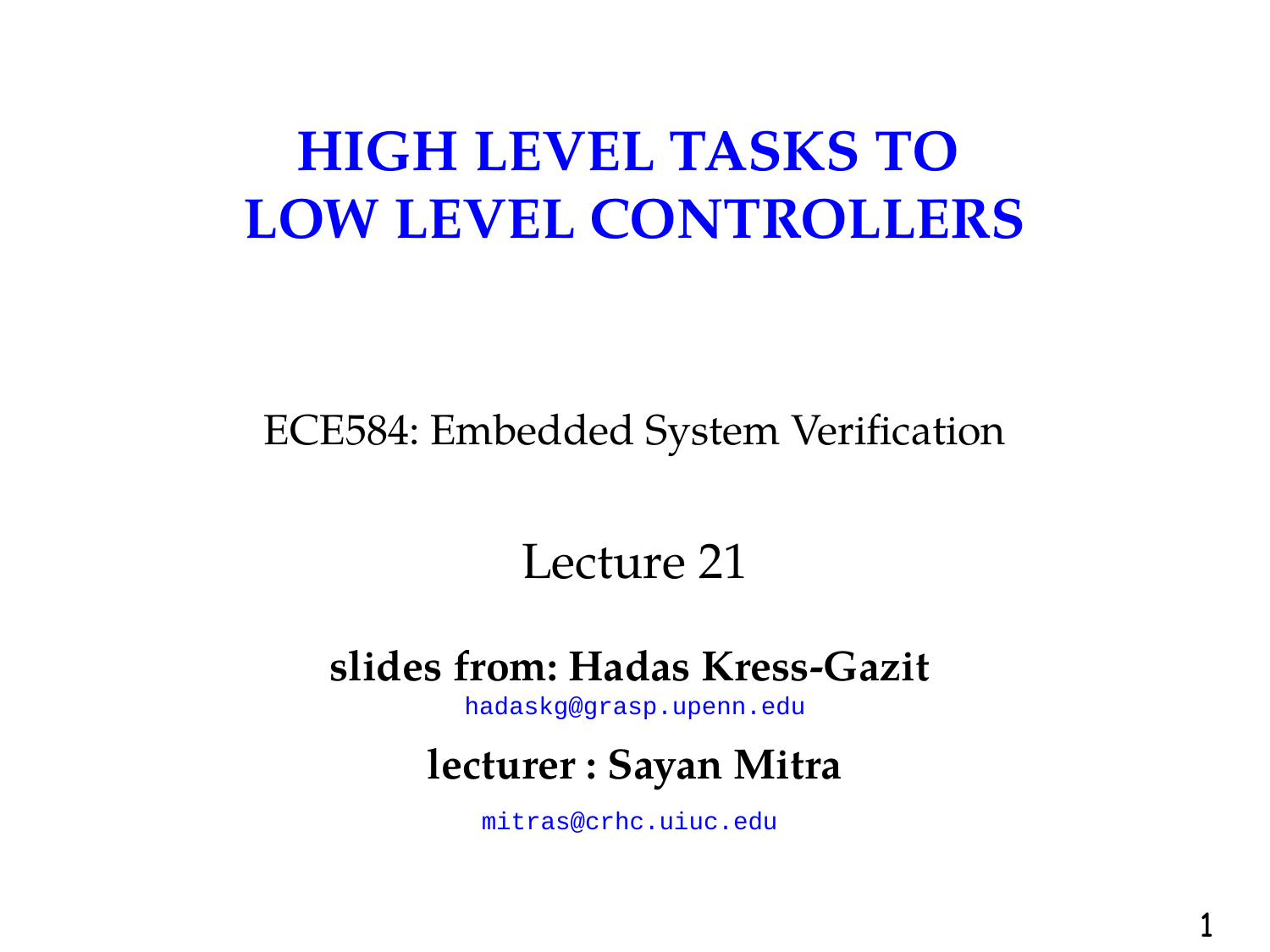

# HIGH LEVEL TASKS TO LOW LEVEL CONTROLLERS ECE584: Embedded System Verification Lecture 21 slides from: Hadas Kress-Gazit hadaskg@grasp.upenn.edu lecturer : Sayan Mitra mitras@crhc.uiuc.edu